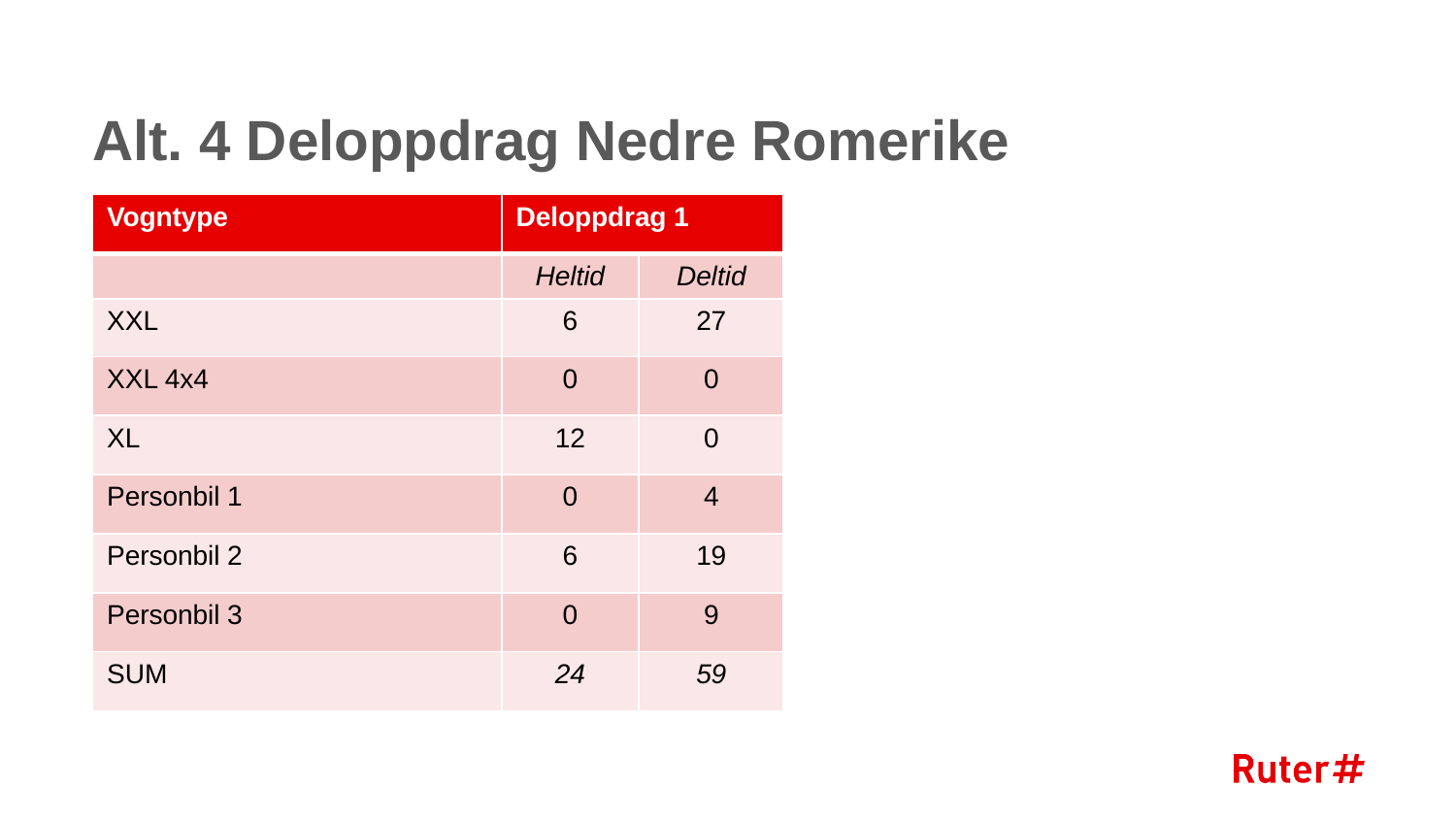

# Alt. 4 Deloppdrag Nedre Romerike
| Vogntype | Deloppdrag 1 |  |
| --- | --- | --- |
|  | Heltid | Deltid |
| XXL | 6 | 27 |
| XXL 4x4 | 0 | 0 |
| XL | 12 | 0 |
| Personbil 1 | 0 | 4 |
| Personbil 2 | 6 | 19 |
| Personbil 3 | 0 | 9 |
| SUM | 24 | 59 |